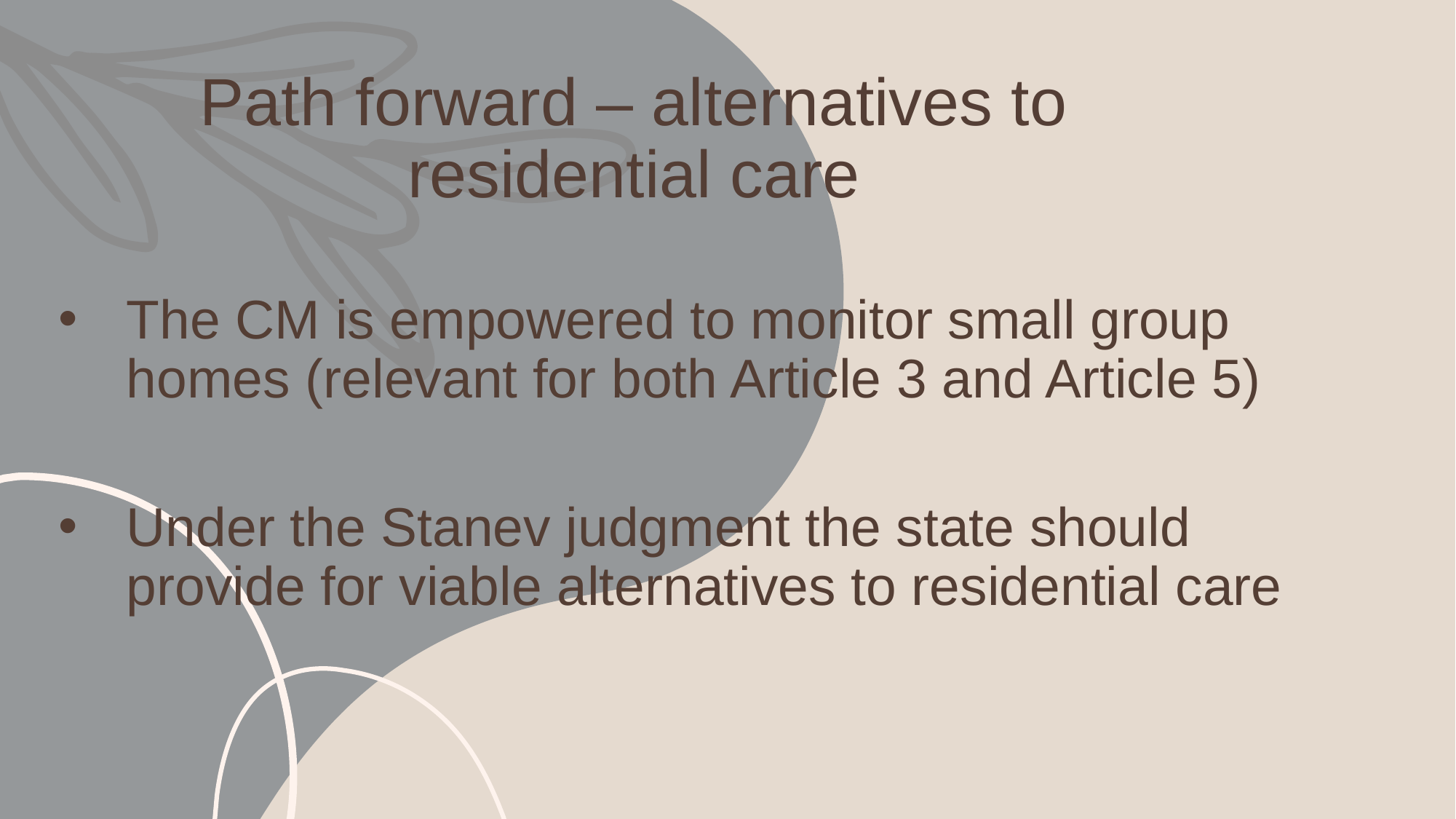

# Path forward – alternatives to residential care
The CM is empowered to monitor small group homes (relevant for both Article 3 and Article 5)

Under the Stanev judgment the state should provide for viable alternatives to residential care